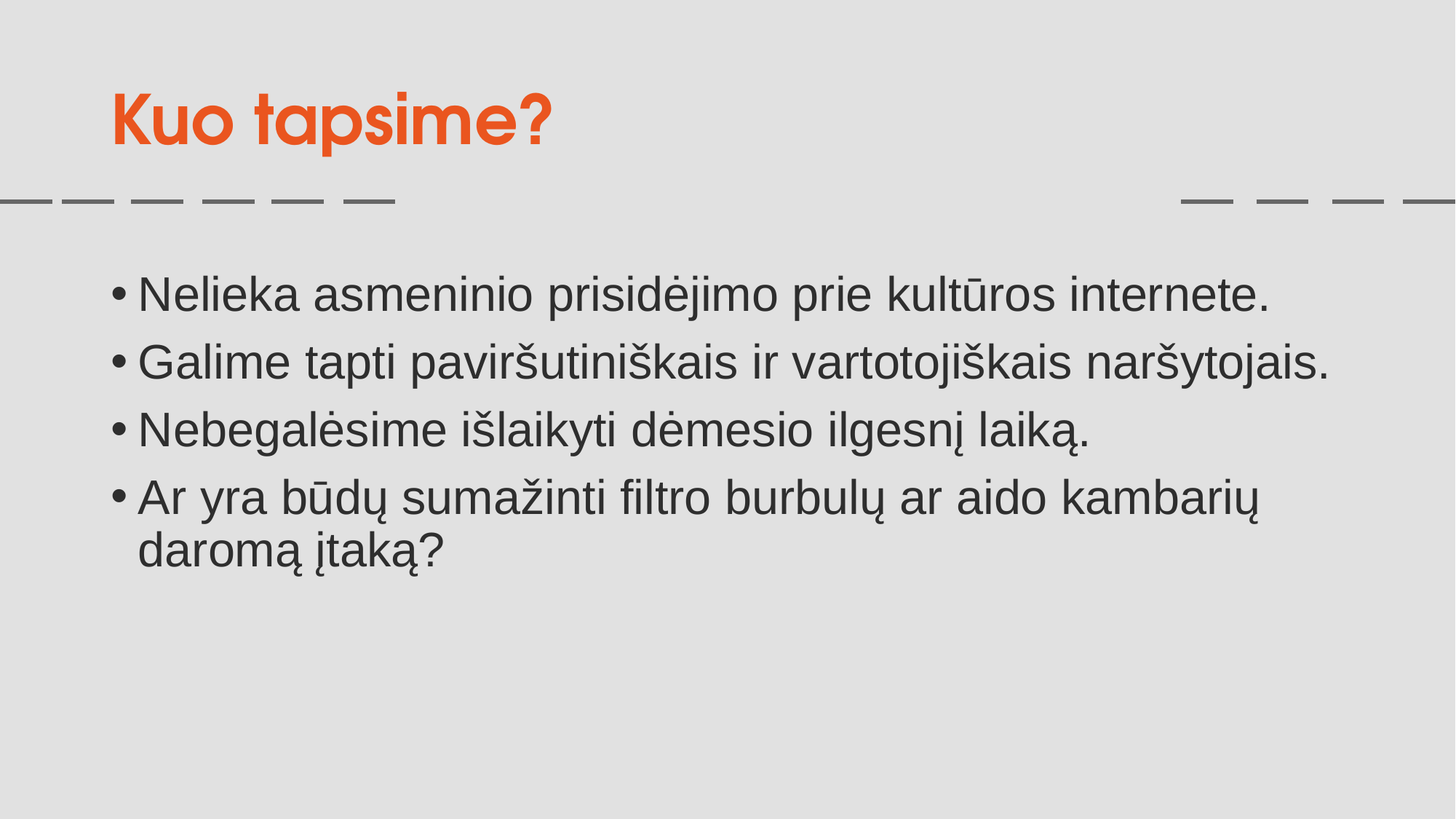

# Kuo tapsime?
Nelieka asmeninio prisidėjimo prie kultūros internete.
Galime tapti paviršutiniškais ir vartotojiškais naršytojais.
Nebegalėsime išlaikyti dėmesio ilgesnį laiką.
Ar yra būdų sumažinti filtro burbulų ar aido kambarių daromą įtaką?